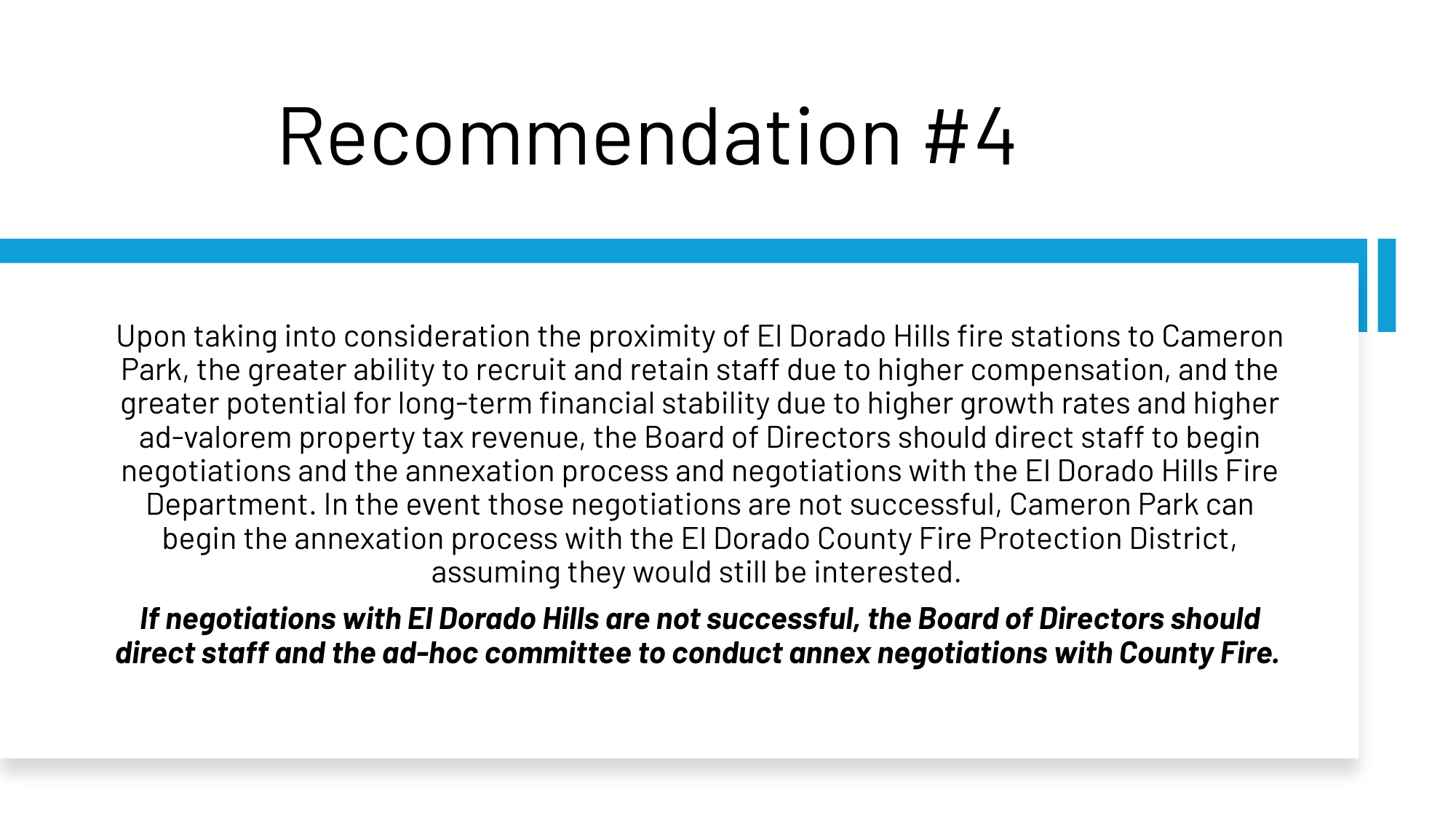

# Recommendation #4

Upon taking into consideration the proximity of El Dorado Hills fire stations to Cameron Park, the greater ability to recruit and retain staff due to higher compensation, and the greater potential for long-term financial stability due to higher growth rates and higher ad-valorem property tax revenue, the Board of Directors should direct staff to begin negotiations and the annexation process and negotiations with the El Dorado Hills Fire Department. In the event those negotiations are not successful, Cameron Park can begin the annexation process with the El Dorado County Fire Protection District, assuming they would still be interested.
If negotiations with El Dorado Hills are not successful, the Board of Directors should direct staff and the ad-hoc committee to conduct annex negotiations with County Fire.